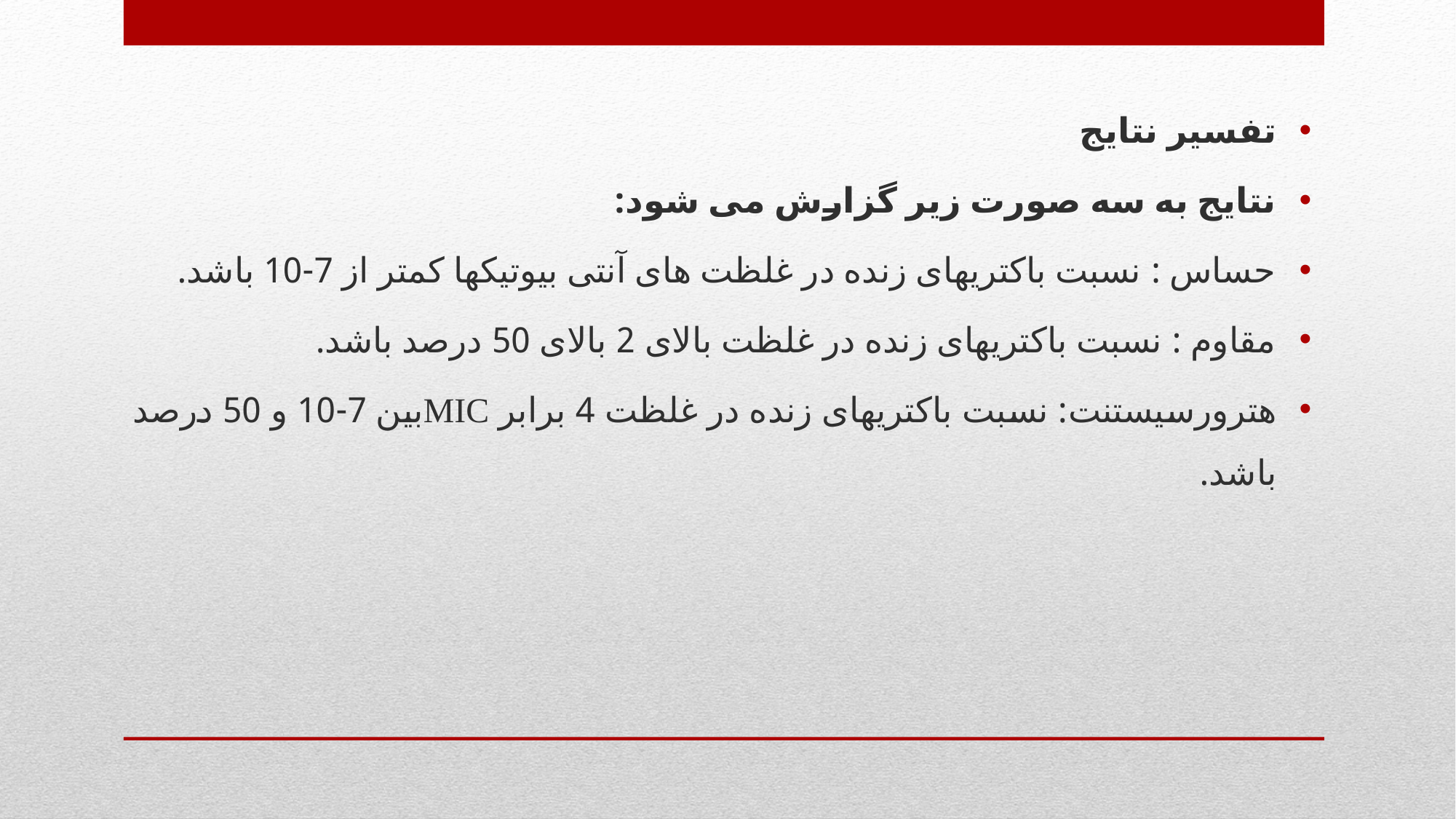

تفسیر نتایج
نتایج به سه صورت زیر گزارش می شود:
حساس : نسبت باکتریهای زنده در غلظت های آنتی بیوتیکها کمتر از 7-10 باشد.
مقاوم : نسبت باکتریهای زنده در غلظت بالای 2 بالای 50 درصد باشد.
هترورسیستنت: نسبت باکتریهای زنده در غلظت 4 برابر MICبین 7-10 و 50 درصد باشد.